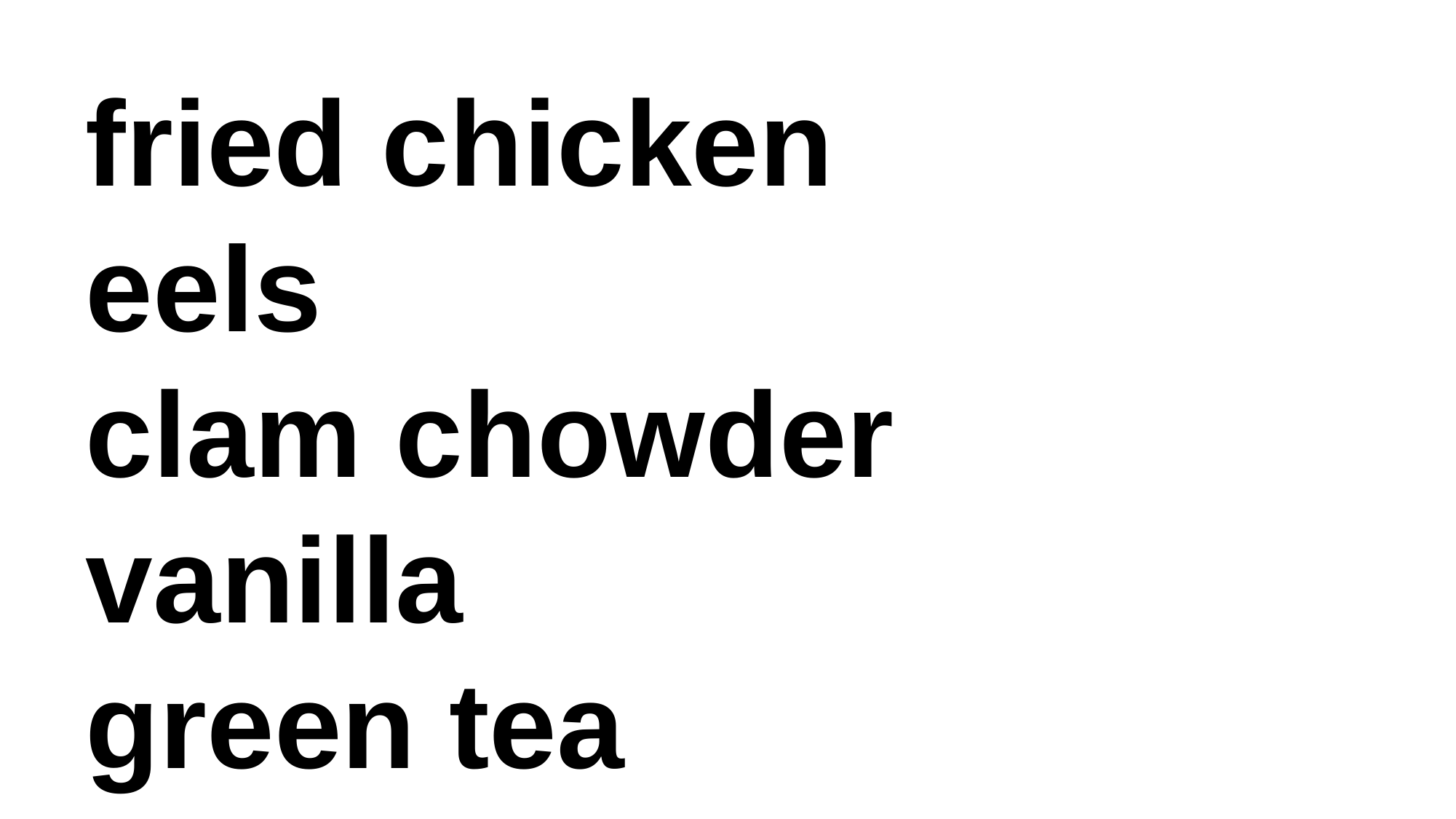

fried chicken
eels
clam chowder
vanilla
green tea